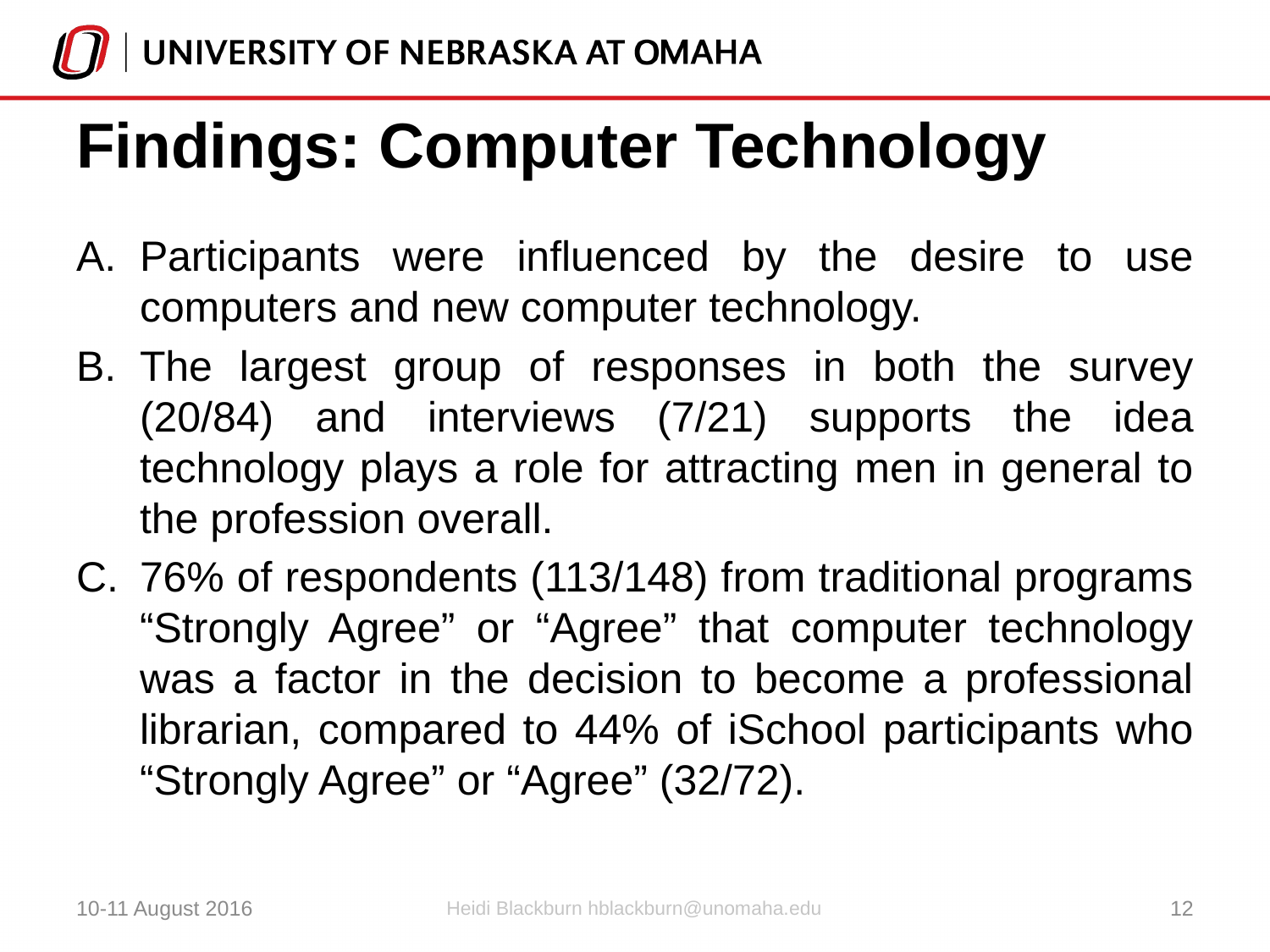

# Findings: Computer Technology
Participants were influenced by the desire to use computers and new computer technology.
The largest group of responses in both the survey (20/84) and interviews (7/21) supports the idea technology plays a role for attracting men in general to the profession overall.
76% of respondents (113/148) from traditional programs “Strongly Agree” or “Agree” that computer technology was a factor in the decision to become a professional librarian, compared to 44% of iSchool participants who “Strongly Agree” or “Agree” (32/72).
10-11 August 2016
Heidi Blackburn hblackburn@unomaha.edu
12